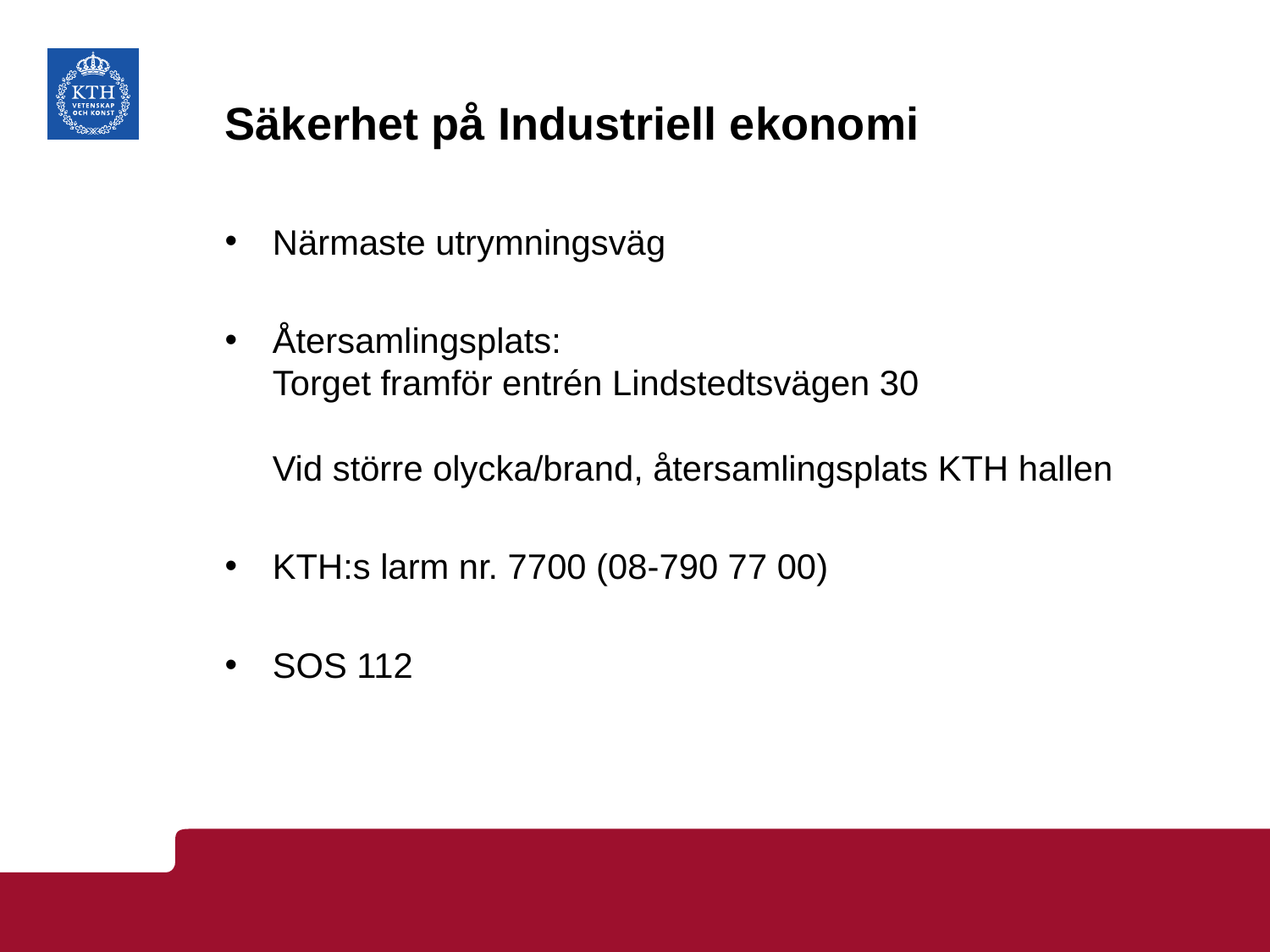

# Säkerhet på Industriell ekonomi
Närmaste utrymningsväg

Återsamlingsplats:
Torget framför entrén Lindstedtsvägen 30
Vid större olycka/brand, återsamlingsplats KTH hallen

KTH:s larm nr. 7700 (08-790 77 00)

SOS 112